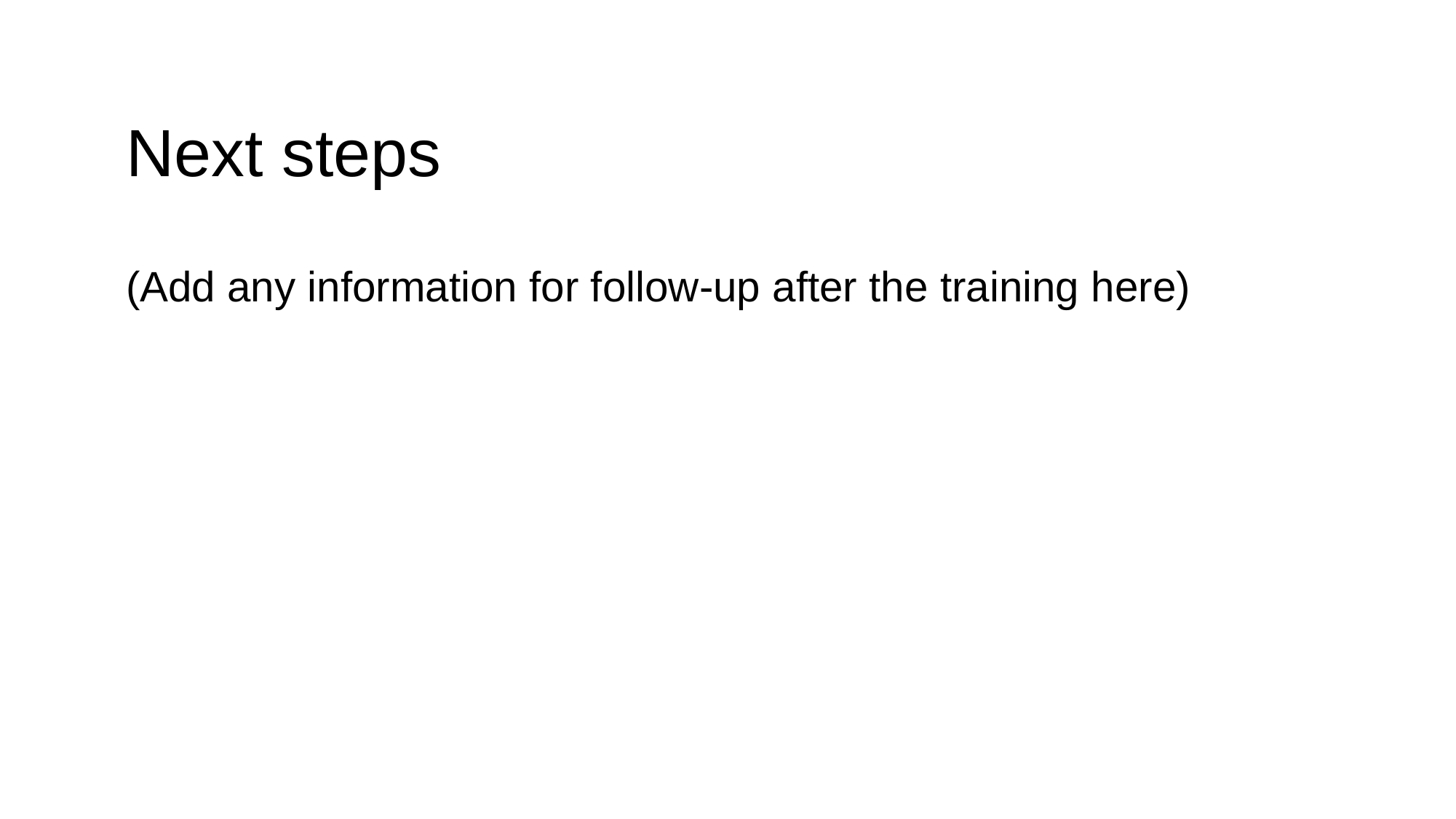

# Next steps
(Add any information for follow-up after the training here)